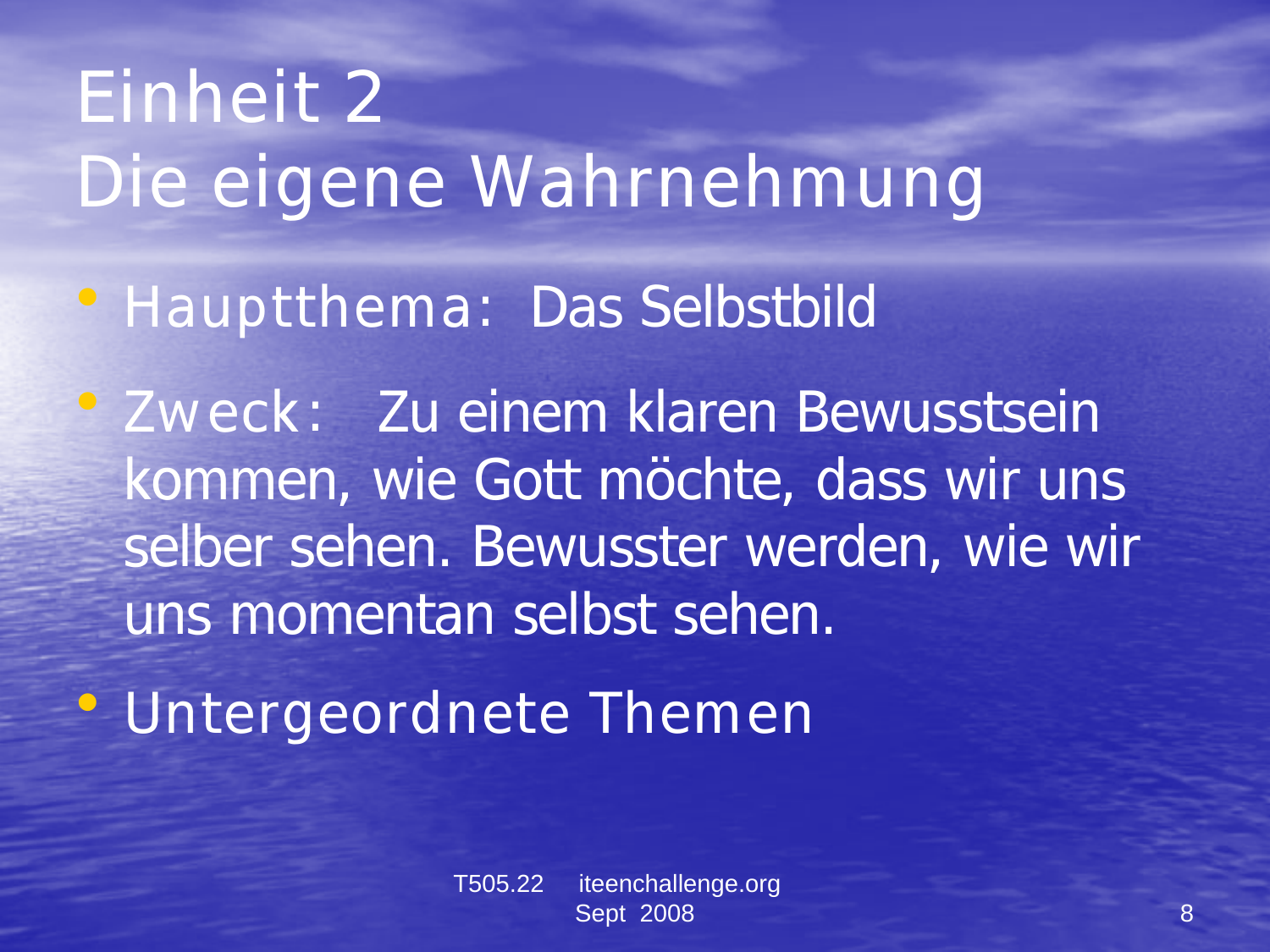

# Einheit 2 Die eigene Wahrnehmung
Hauptthema:  Das Selbstbild
Zweck:	Zu einem klaren Bewusstsein kommen, wie Gott möchte, dass wir uns selber sehen. Bewusster werden, wie wir uns momentan selbst sehen.
Untergeordnete Themen
T505.22     iteenchallenge.org      Sept  2008
8